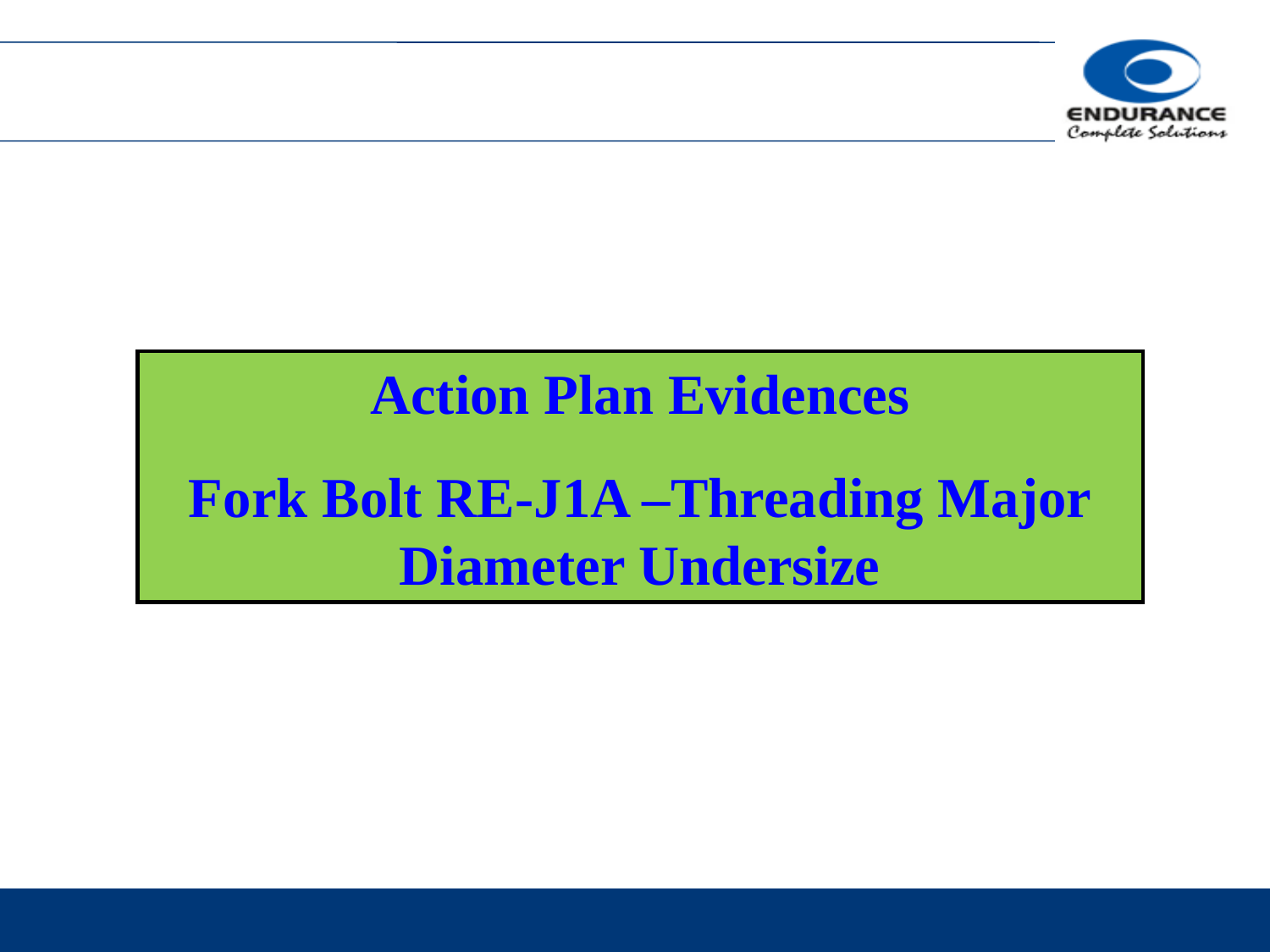

Action Plan Evidences
Fork Bolt RE-J1A –Threading Major Diameter Undersize